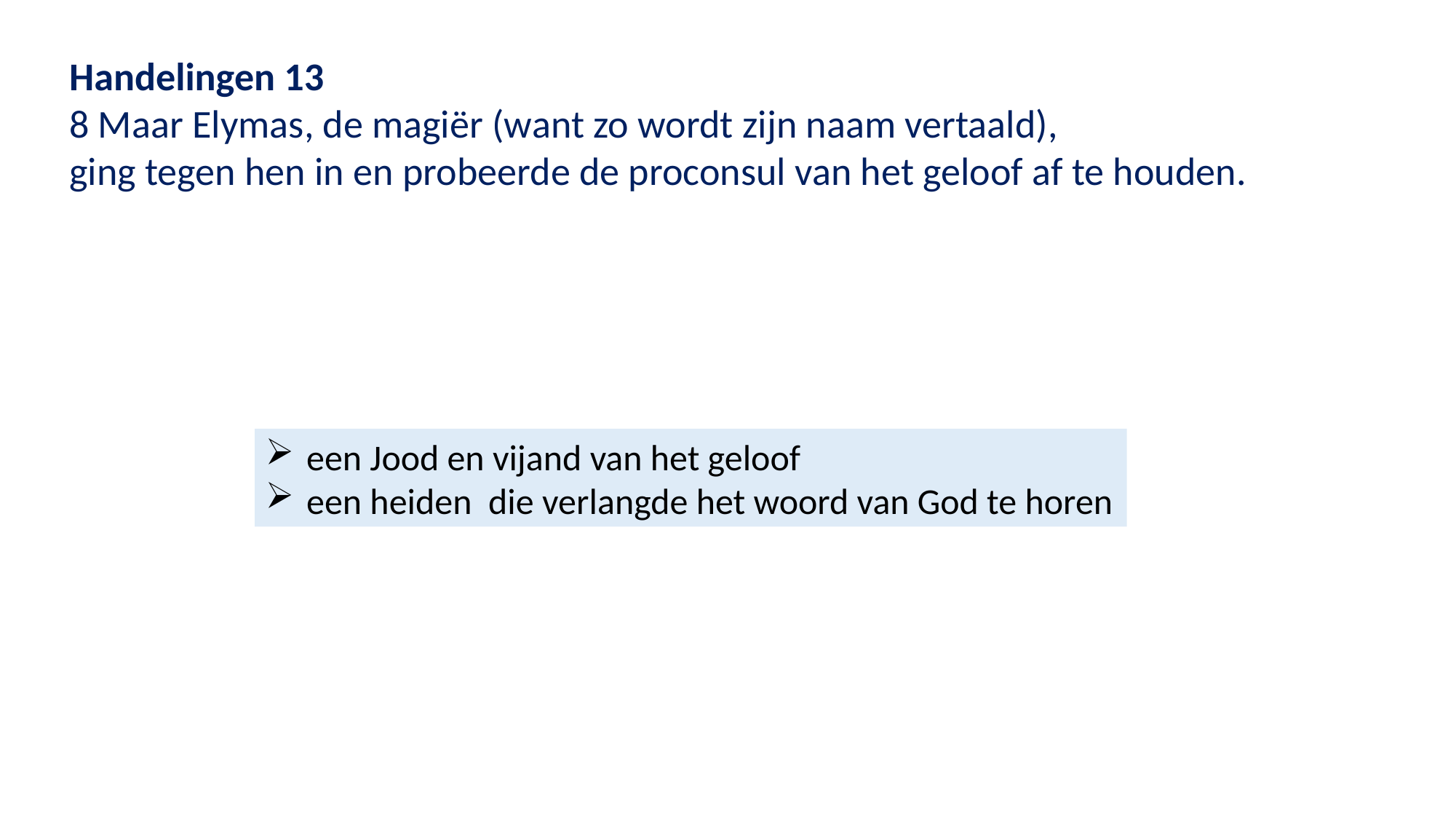

Handelingen 13
8 Maar Elymas, de magiër (want zo wordt zijn naam vertaald),
ging tegen hen in en probeerde de proconsul van het geloof af te houden.
een Jood en vijand van het geloof
een heiden  die verlangde het woord van God te horen